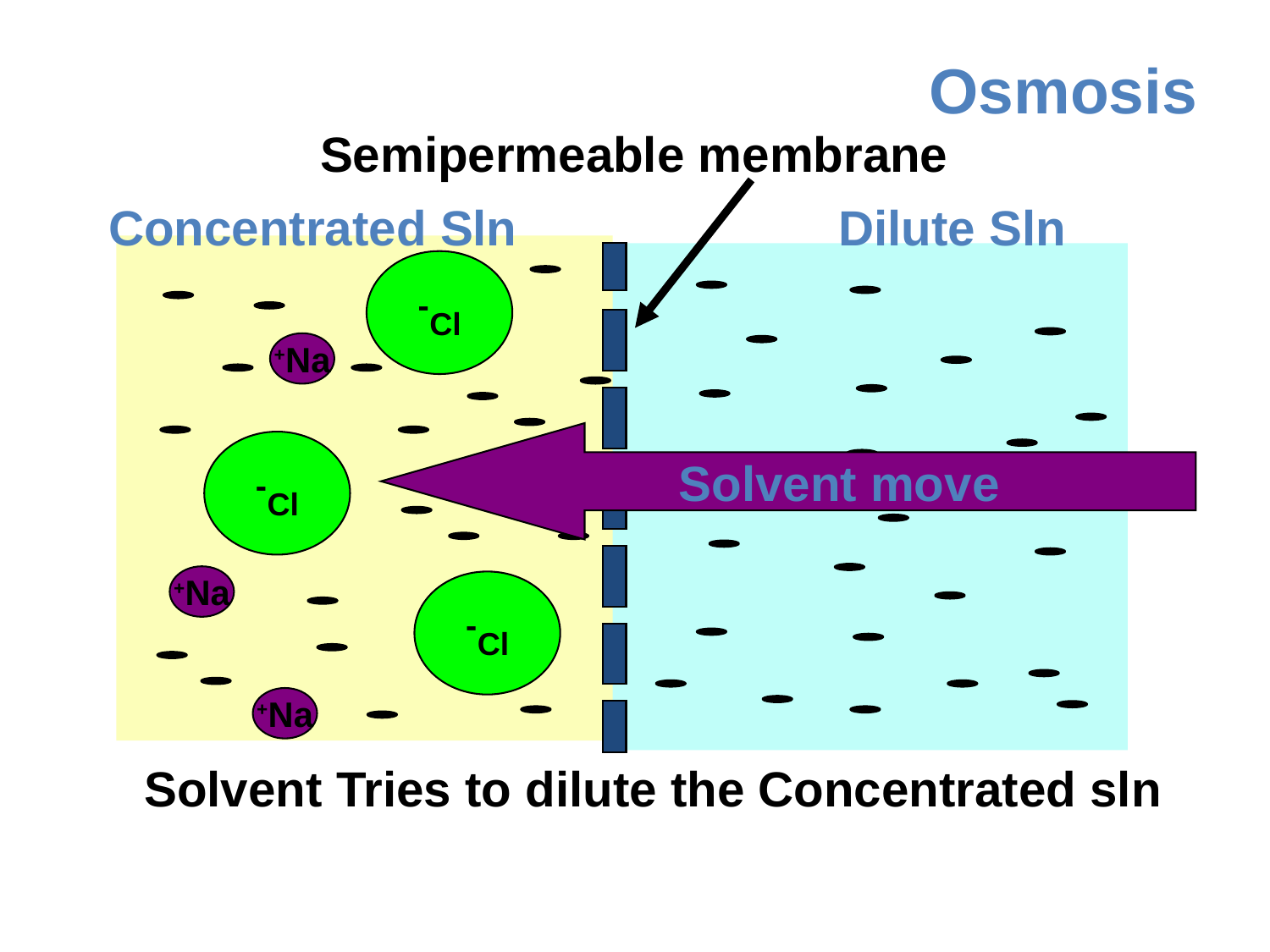

Osmosis
Semipermeable membrane

Concentrated Sln
Dilute Sln

Cl-

Na+

Cl-

Na+
Cl-

Na+

Solvent move
Solvent Tries to dilute the Concentrated sln